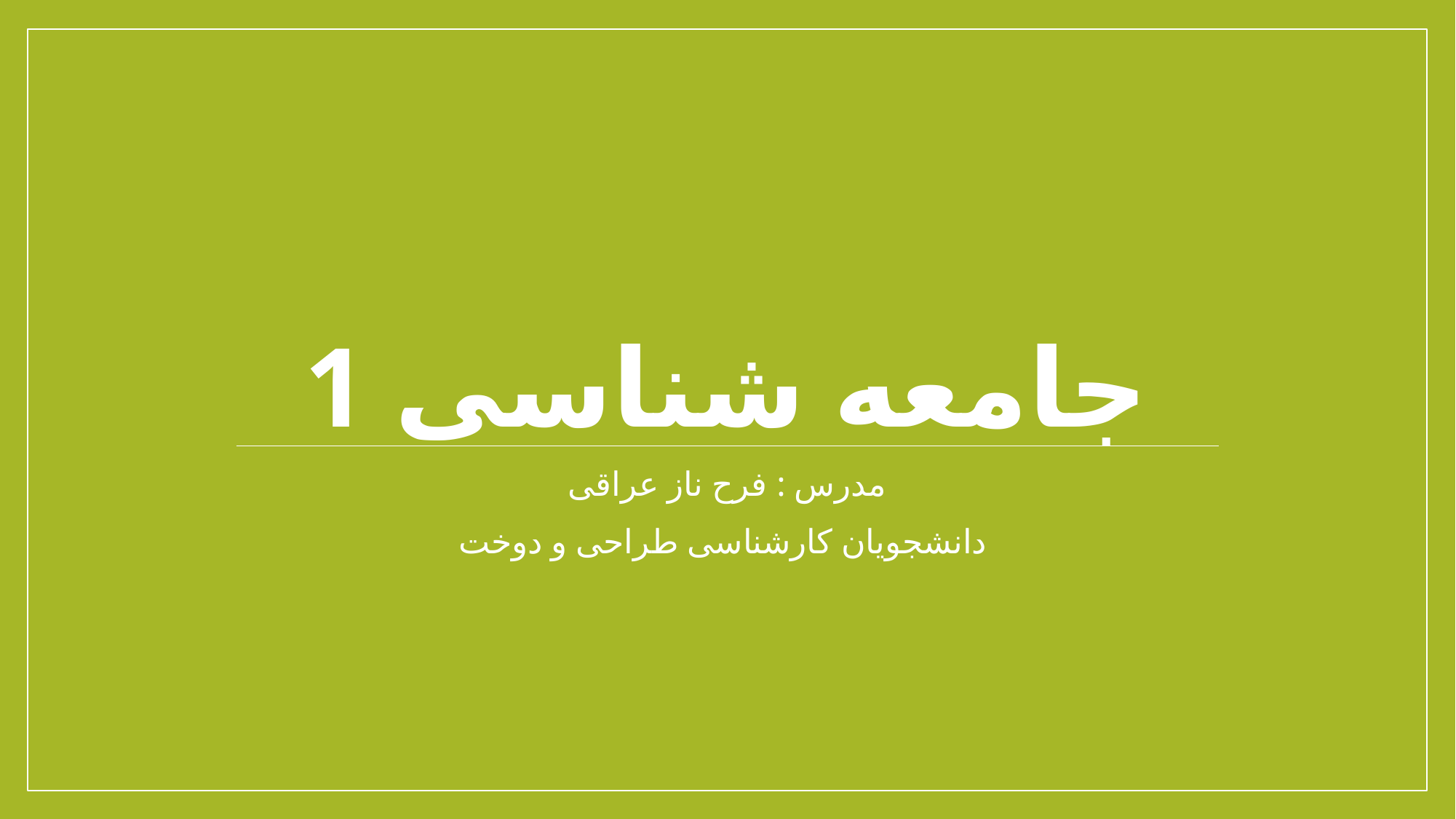

# جامعه شناسی 1
مدرس : فرح ناز عراقی
دانشجویان کارشناسی طراحی و دوخت